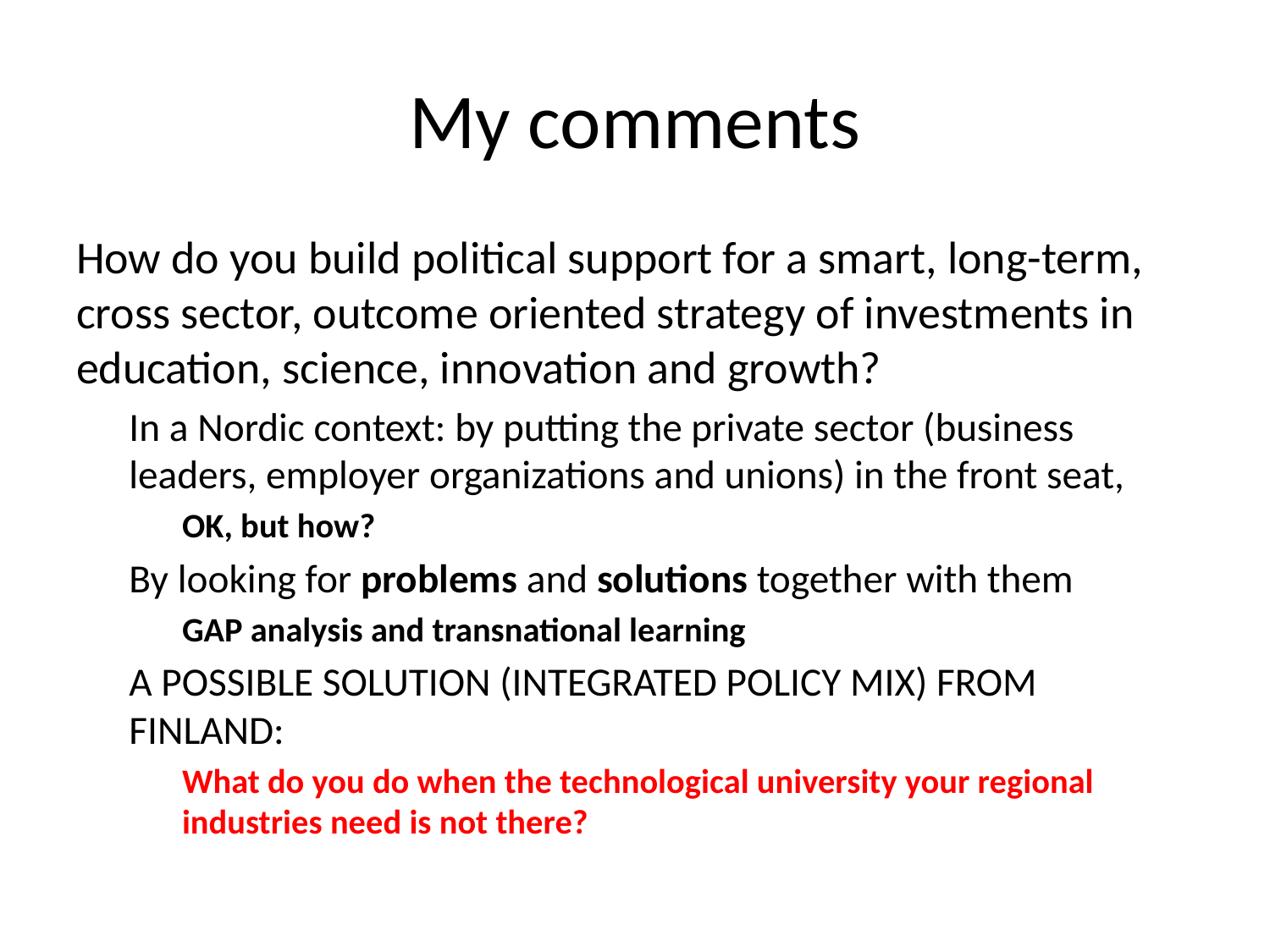

# My comments
How do you build political support for a smart, long-term, cross sector, outcome oriented strategy of investments in education, science, innovation and growth?
In a Nordic context: by putting the private sector (business leaders, employer organizations and unions) in the front seat,
OK, but how?
By looking for problems and solutions together with them
GAP analysis and transnational learning
A POSSIBLE SOLUTION (INTEGRATED POLICY MIX) FROM FINLAND:
What do you do when the technological university your regional industries need is not there?